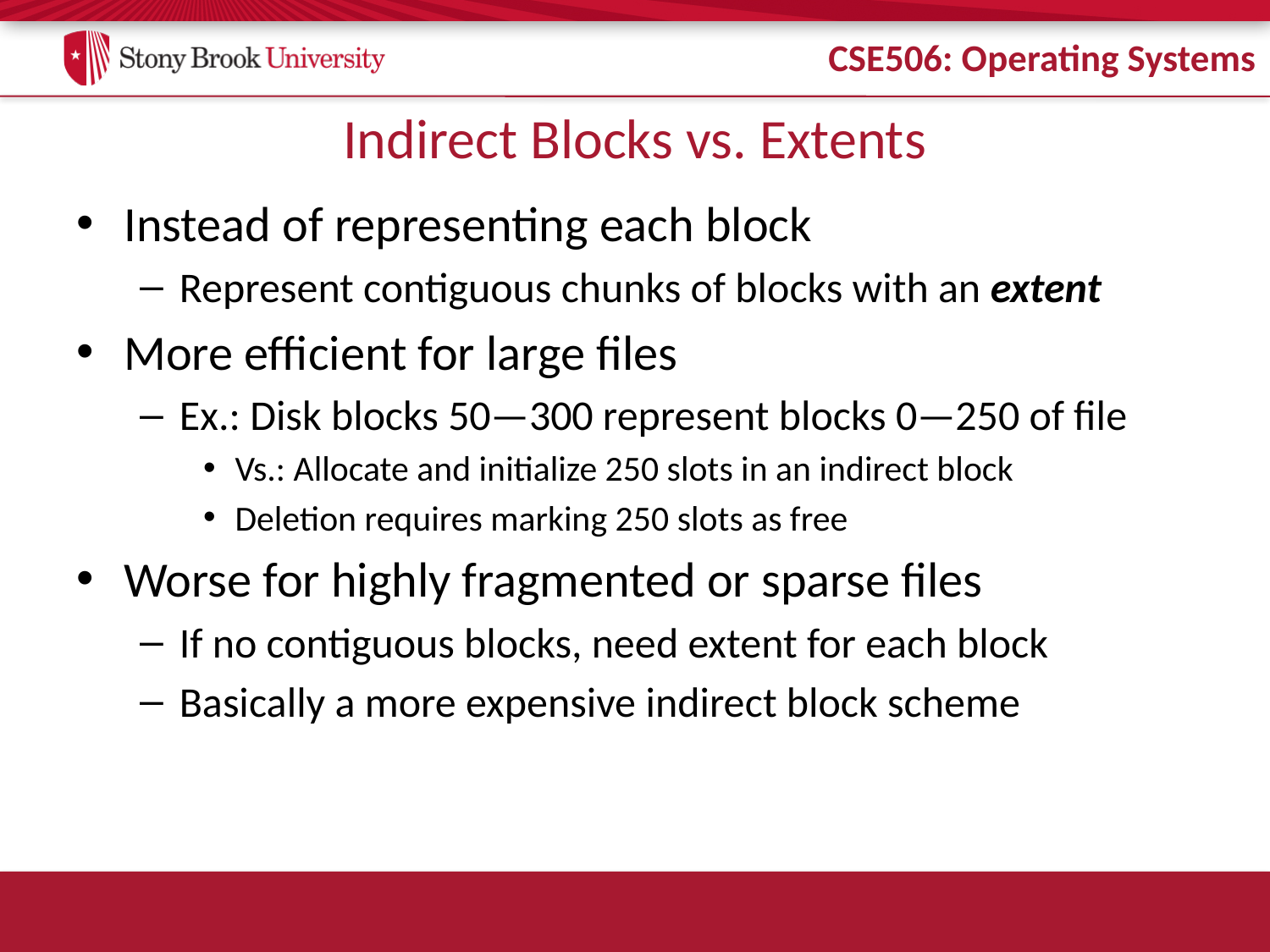

# Indirect Blocks vs. Extents
Instead of representing each block
Represent contiguous chunks of blocks with an extent
More efficient for large files
Ex.: Disk blocks 50—300 represent blocks 0—250 of file
Vs.: Allocate and initialize 250 slots in an indirect block
Deletion requires marking 250 slots as free
Worse for highly fragmented or sparse files
If no contiguous blocks, need extent for each block
Basically a more expensive indirect block scheme